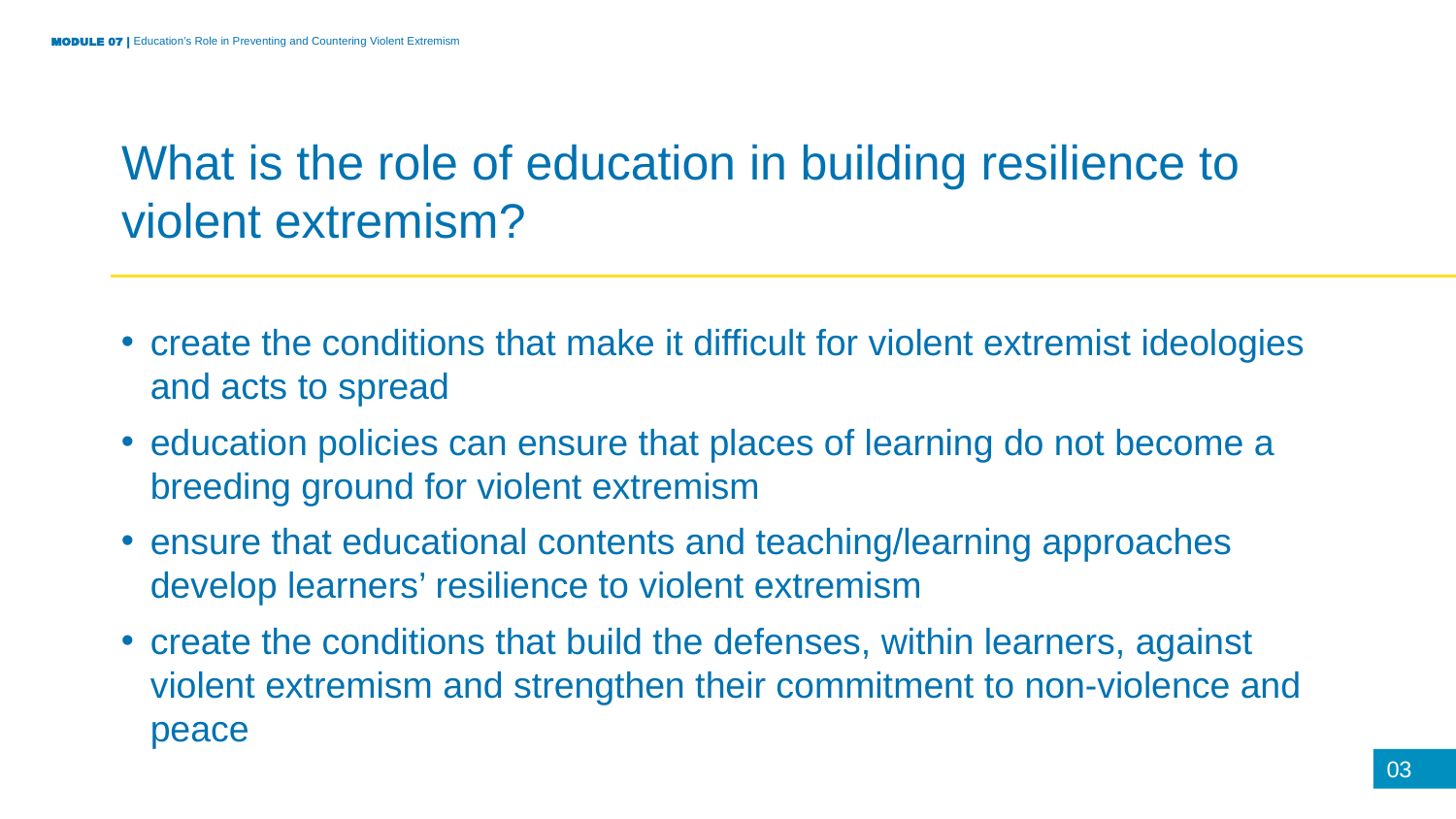

MODULE 07 | Education’s Role in Preventing and Countering Violent Extremism
What is the role of education in building resilience to violent extremism?
create the conditions that make it difficult for violent extremist ideologies and acts to spread
education policies can ensure that places of learning do not become a breeding ground for violent extremism
ensure that educational contents and teaching/learning approaches develop learners’ resilience to violent extremism
create the conditions that build the defenses, within learners, against violent extremism and strengthen their commitment to non-violence and peace

03